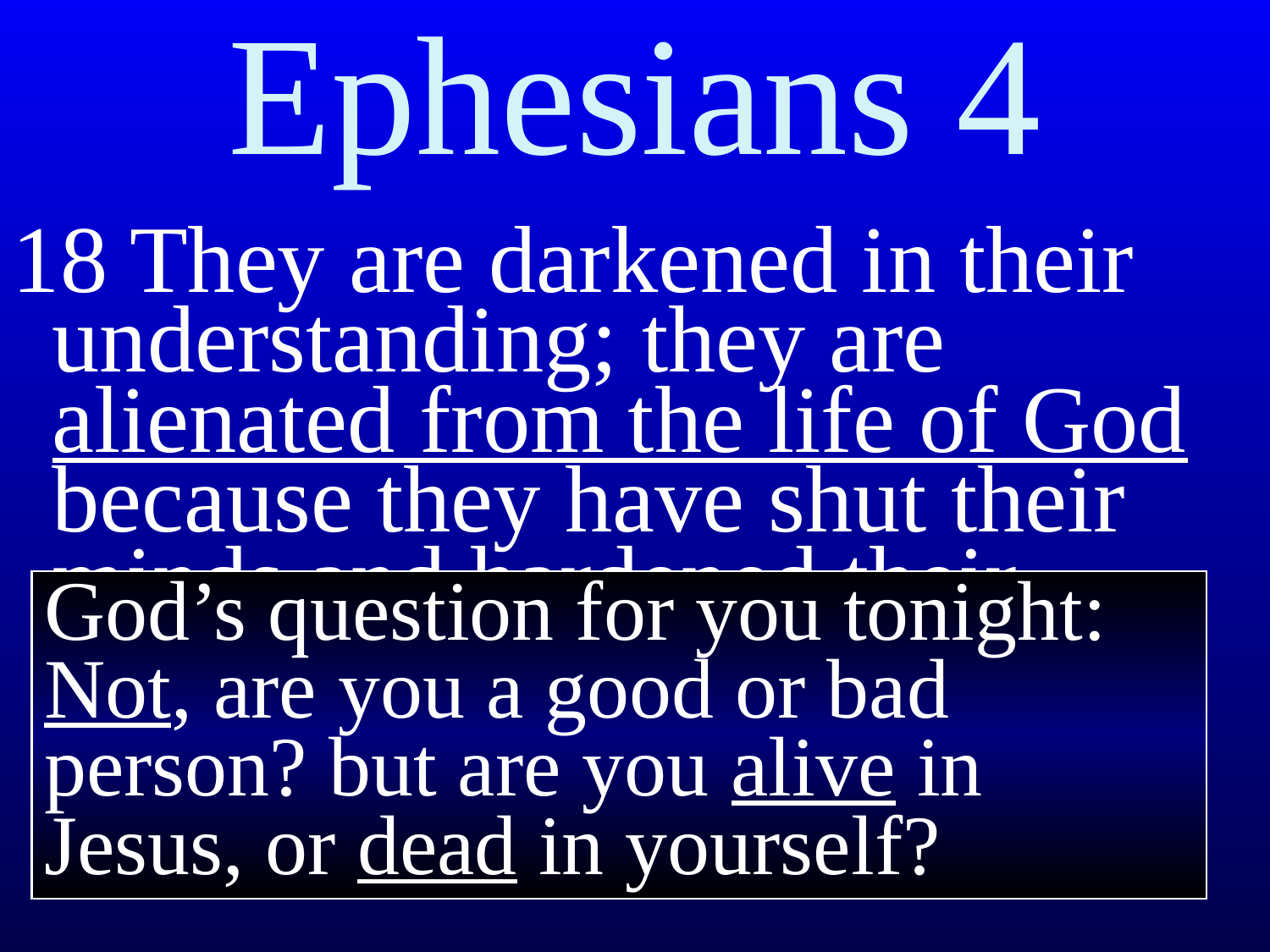

# Ephesians 4
18 They are darkened in their understanding; they are alienated from the life of God because they have shut their minds and hardened their hearts against him.
God’s question for you tonight: Not, are you a good or bad person? but are you alive in Jesus, or dead in yourself?